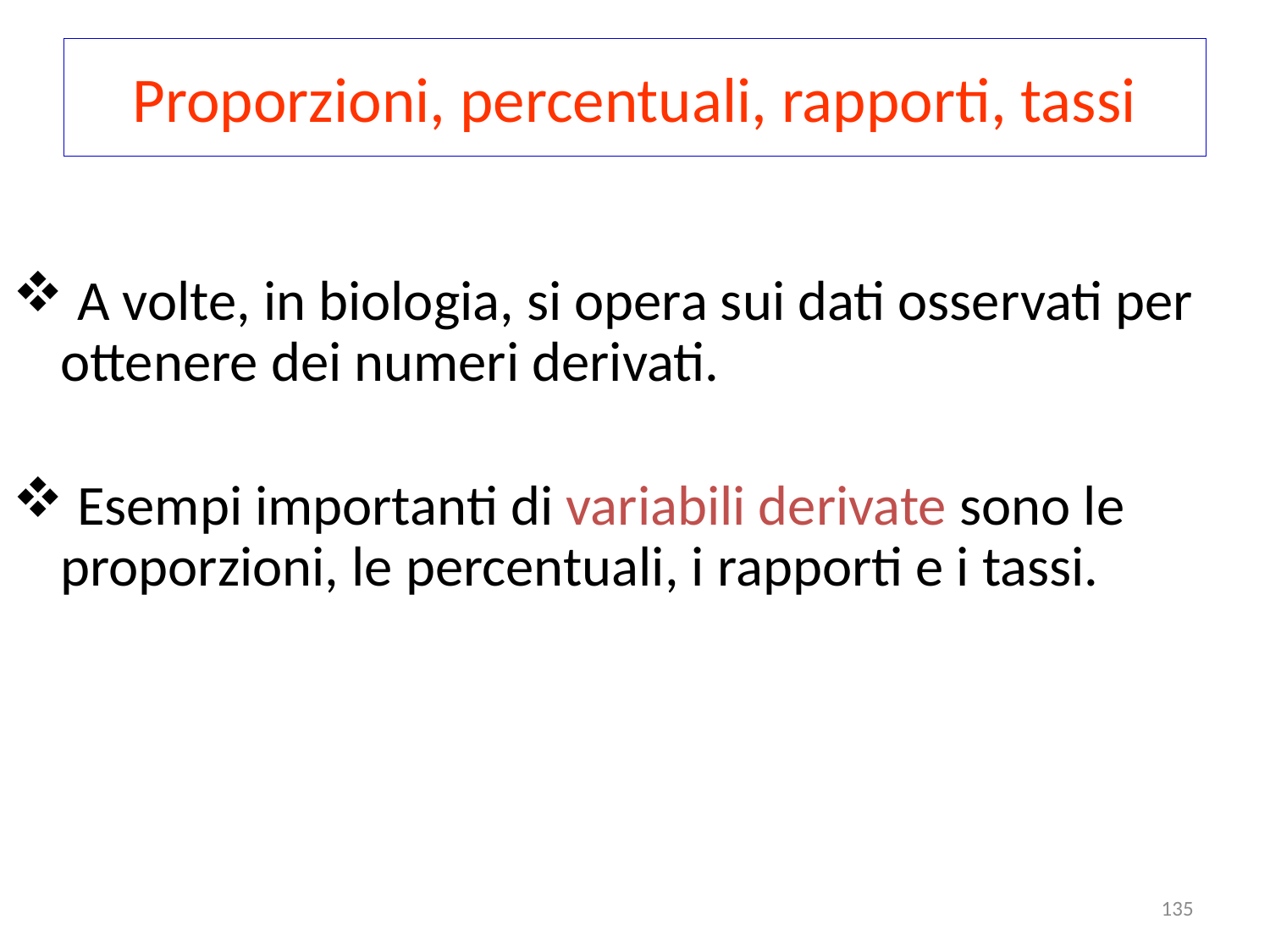

# Proporzioni, percentuali, rapporti, tassi

 A volte, in biologia, si opera sui dati osservati per ottenere dei numeri derivati.

 Esempi importanti di variabili derivate sono le proporzioni, le percentuali, i rapporti e i tassi.

135